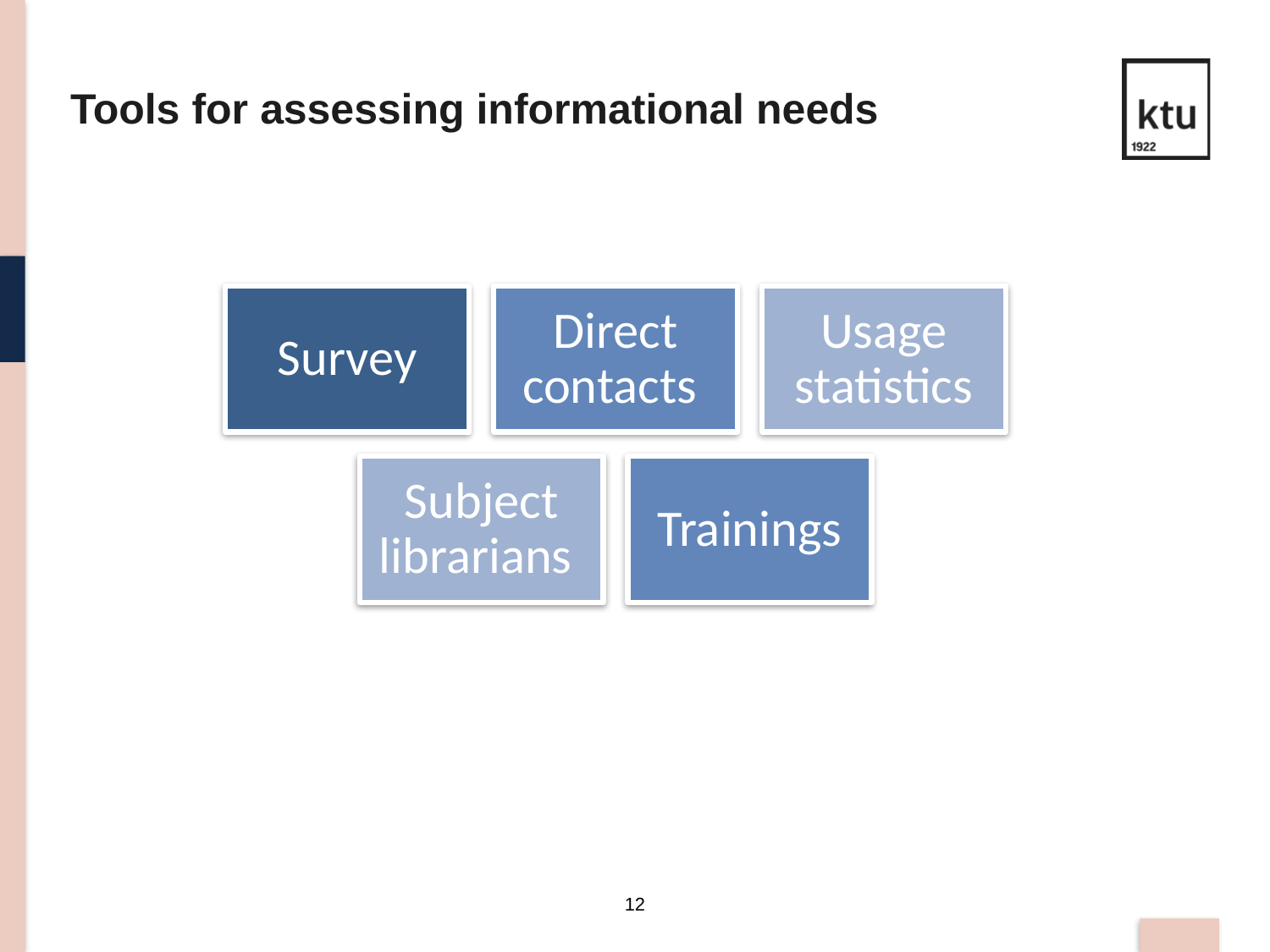

Tools for assessing informational needs
Survey
Direct contacts
Usage statistics
Subject librarians
Trainings